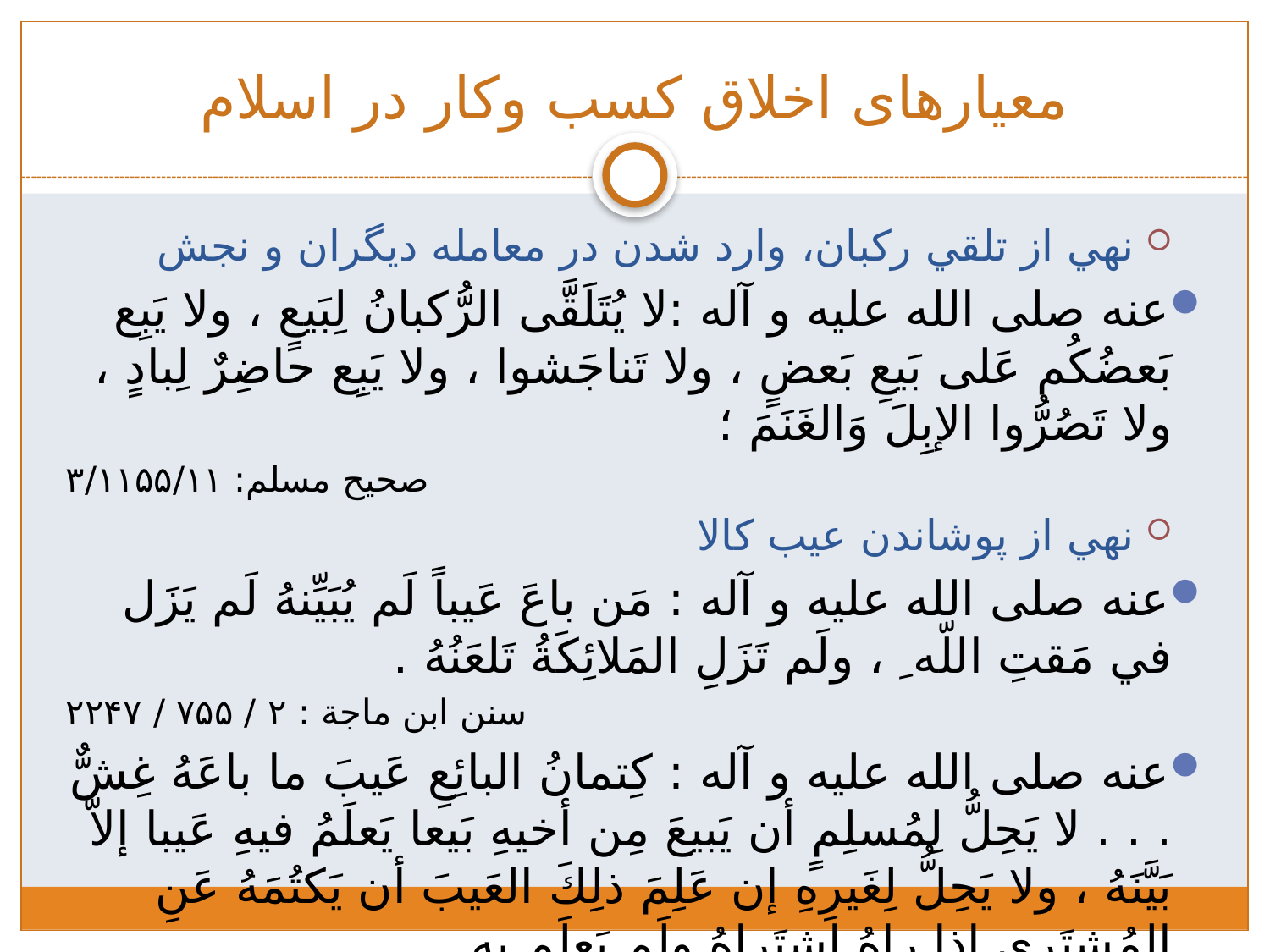

# معیارهای اخلاق کسب وکار در اسلام
نهي از تلقي رکبان،‌ وارد شدن در معامله ديگران و نجش
عنه صلى الله عليه و آله :لا يُتَلَقَّى الرُّكبانُ لِبَيعٍ ، ولا يَبِع بَعضُكُم عَلى بَيعِ بَعضٍ ، ولا تَناجَشوا ، ولا يَبِع حاضِرٌ لِبادٍ ، ولا تَصُرُّوا الإبِلَ وَالغَنَمَ ؛
صحيح مسلم: ۳/۱۱۵۵/۱۱
نهي از پوشاندن عيب کالا
عنه صلى الله عليه و آله : مَن باعَ عَيباً لَم يُبَيِّنهُ لَم يَزَل في مَقتِ اللّه ِ ، ولَم تَزَلِ المَلائِكَةُ تَلعَنُهُ .
سنن ابن ماجة : ۲ / ۷۵۵ / ۲۲۴۷
عنه صلى الله عليه و آله : كِتمانُ البائِعِ عَيبَ ما باعَهُ غِشٌّ . . . لا يَحِلُّ لِمُسلِمٍ أن يَبيعَ مِن أخيهِ بَيعا يَعلَمُ فيهِ عَيبا إلاّ بَيَّنَهُ ، ولا يَحِلُّ لِغَيرِهِ إن عَلِمَ ذلِكَ العَيبَ أن يَكتُمَهُ عَنِ المُشتَري إذا راهُ اشتَراهُ ولَم يَعلَم بِهِ .
دعائم الإسلام : ۲ / ۴۷ / ۱۱۵ .